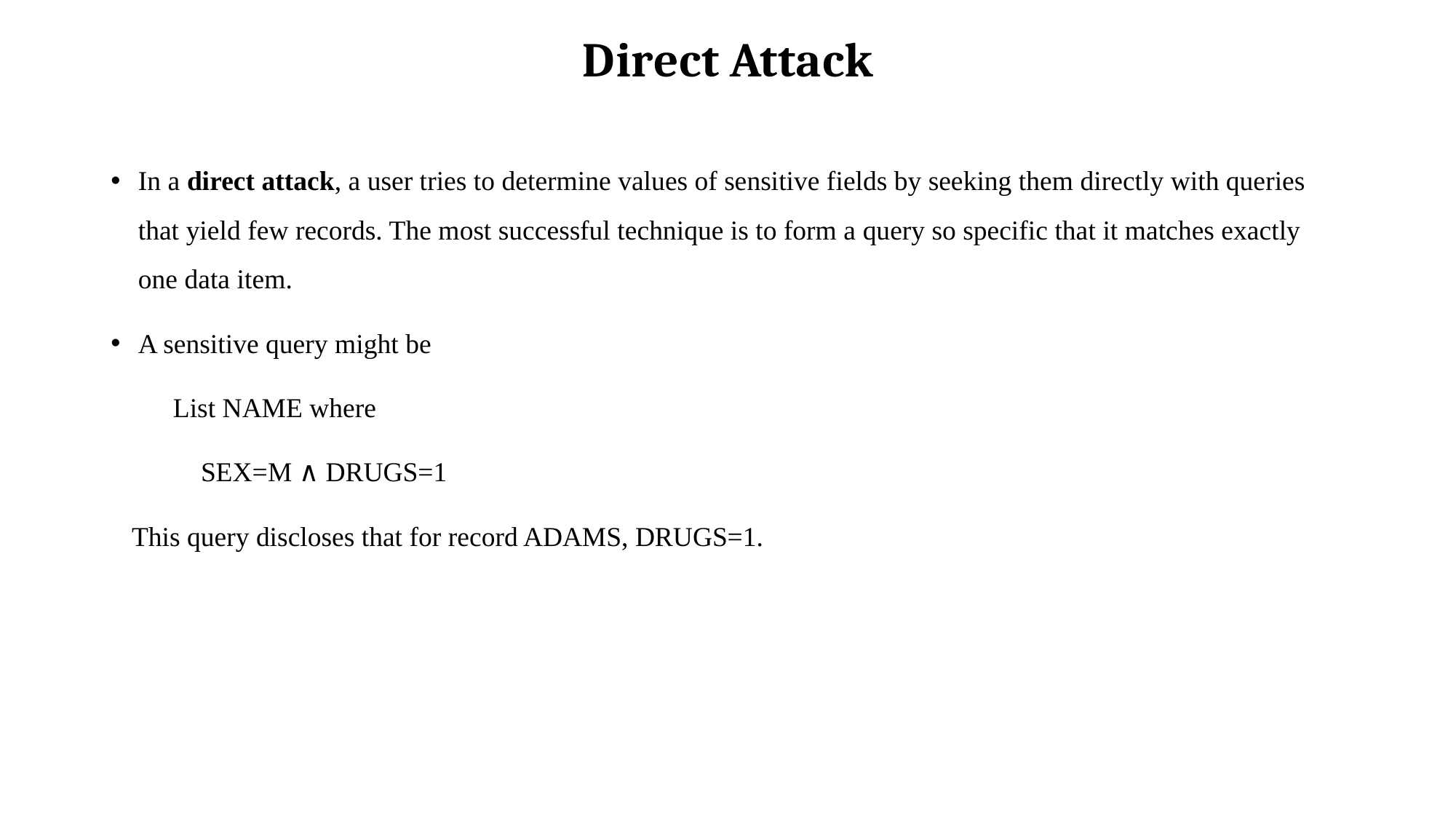

# Direct Attack
In a direct attack, a user tries to determine values of sensitive fields by seeking them directly with queries that yield few records. The most successful technique is to form a query so specific that it matches exactly one data item.
A sensitive query might be
         List NAME where
             SEX=M ∧ DRUGS=1
   This query discloses that for record ADAMS, DRUGS=1.